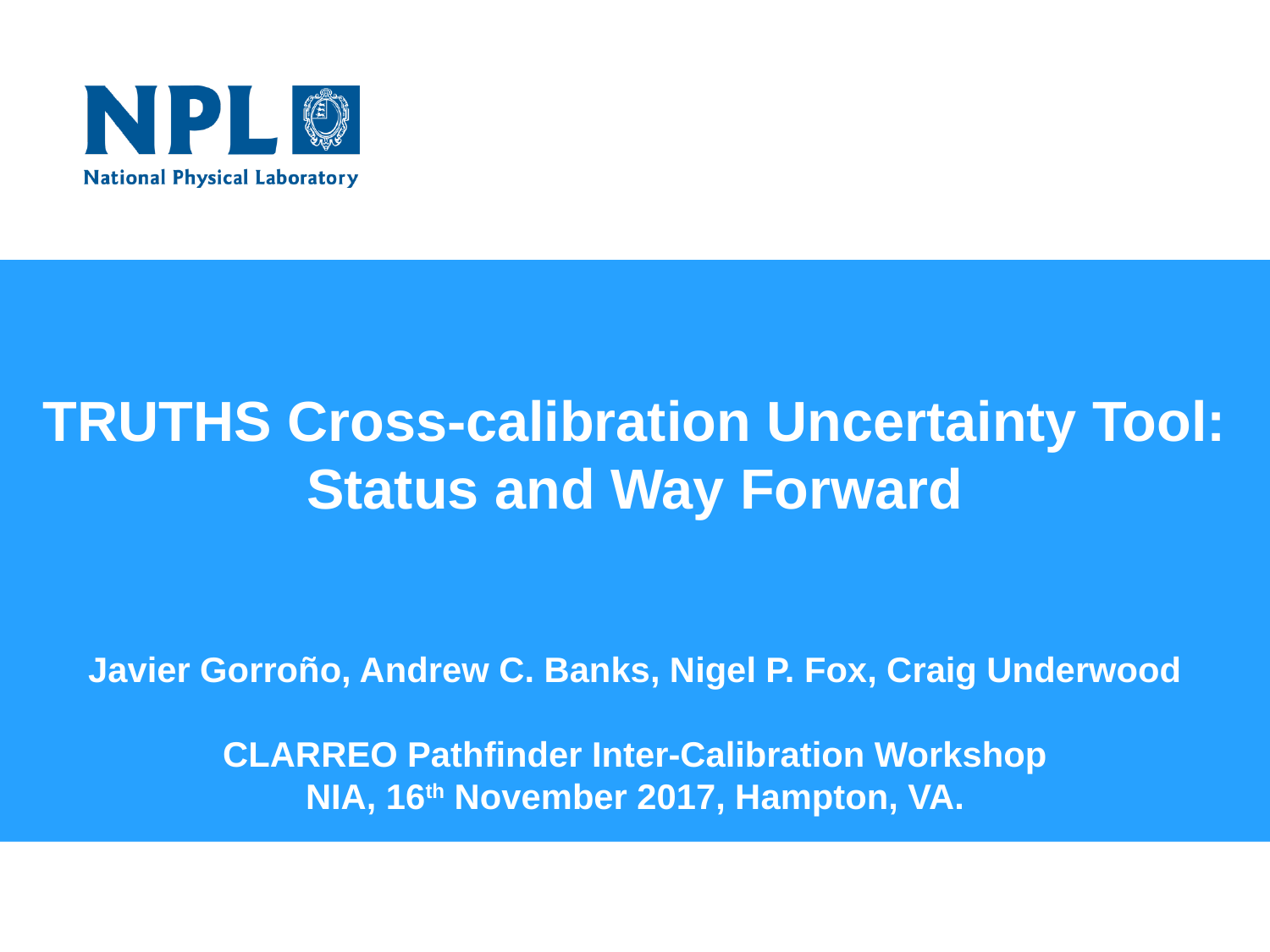

# TRUTHS Cross-calibration Uncertainty Tool: Status and Way Forward Javier Gorroño, Andrew C. Banks, Nigel P. Fox, Craig Underwood CLARREO Pathfinder Inter-Calibration Workshop NIA, 16th November 2017, Hampton, VA.
Welcome to the National Physical Laboratory